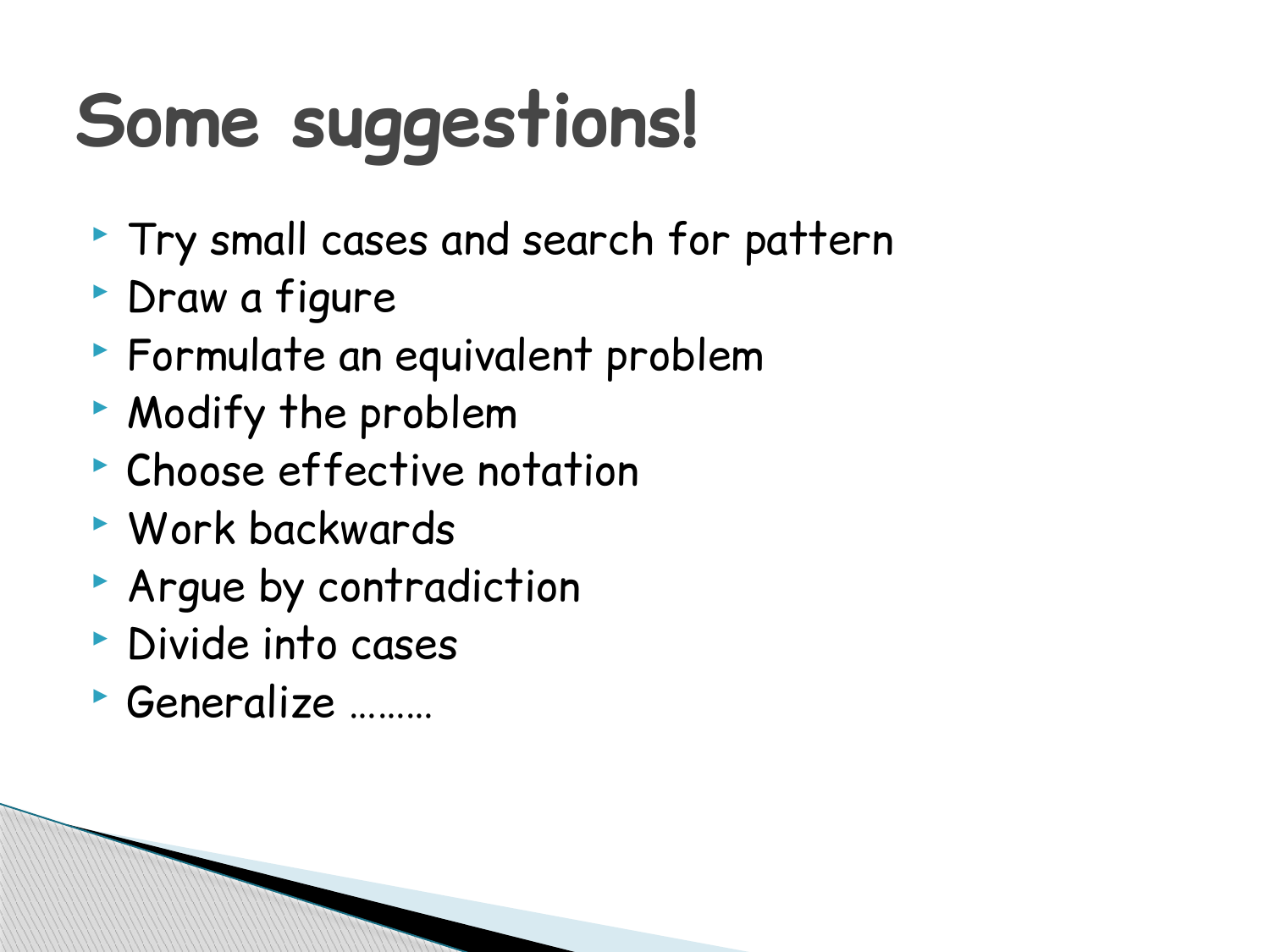

# Some suggestions!
Try small cases and search for pattern
Draw a figure
Formulate an equivalent problem
Modify the problem
Choose effective notation
Work backwards
Argue by contradiction
Divide into cases
Generalize ………